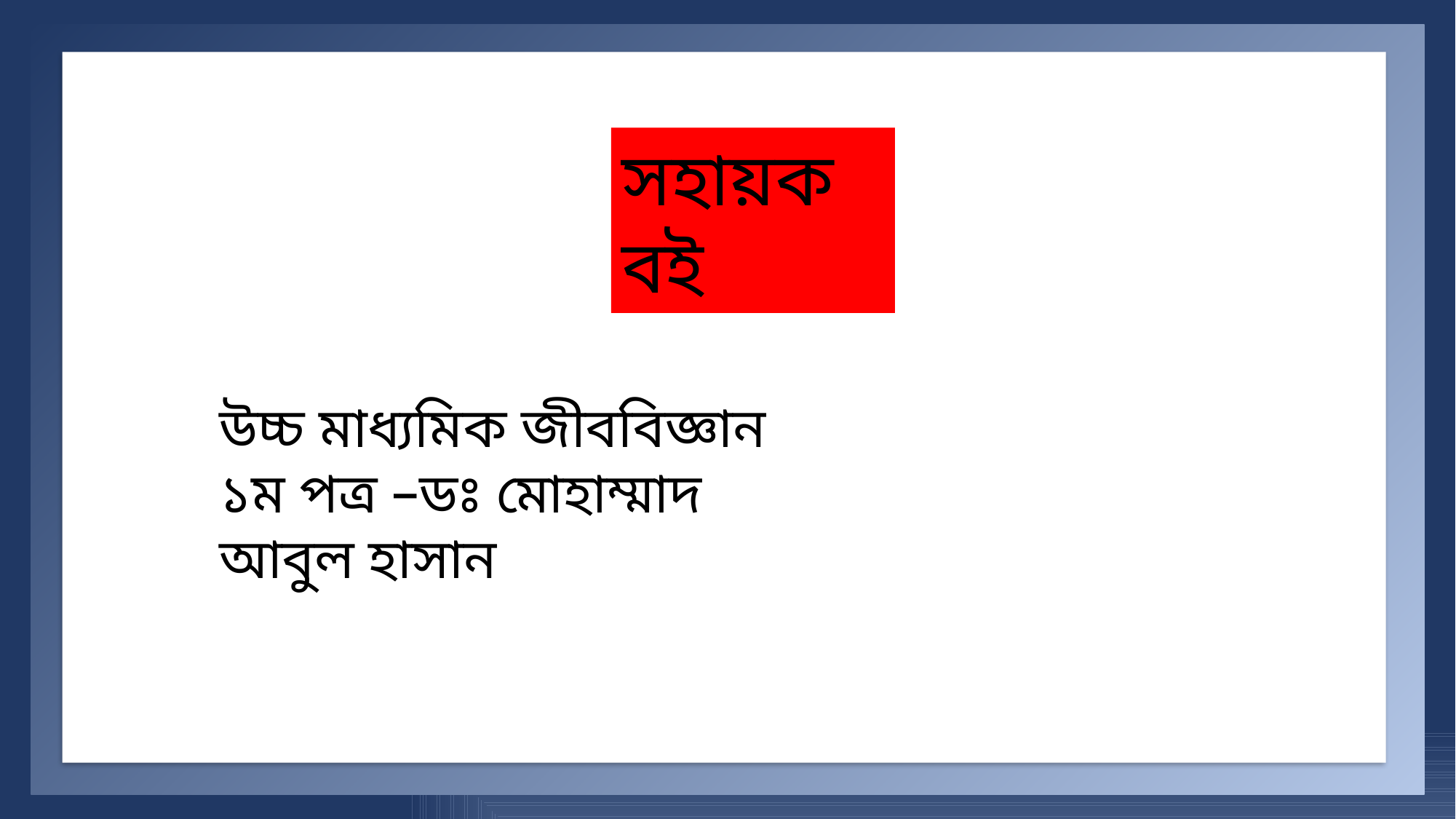

সহায়ক বই
উচ্চ মাধ্যমিক জীববিজ্ঞান ১ম পত্র –ডঃ মোহাম্মাদ আবুল হাসান